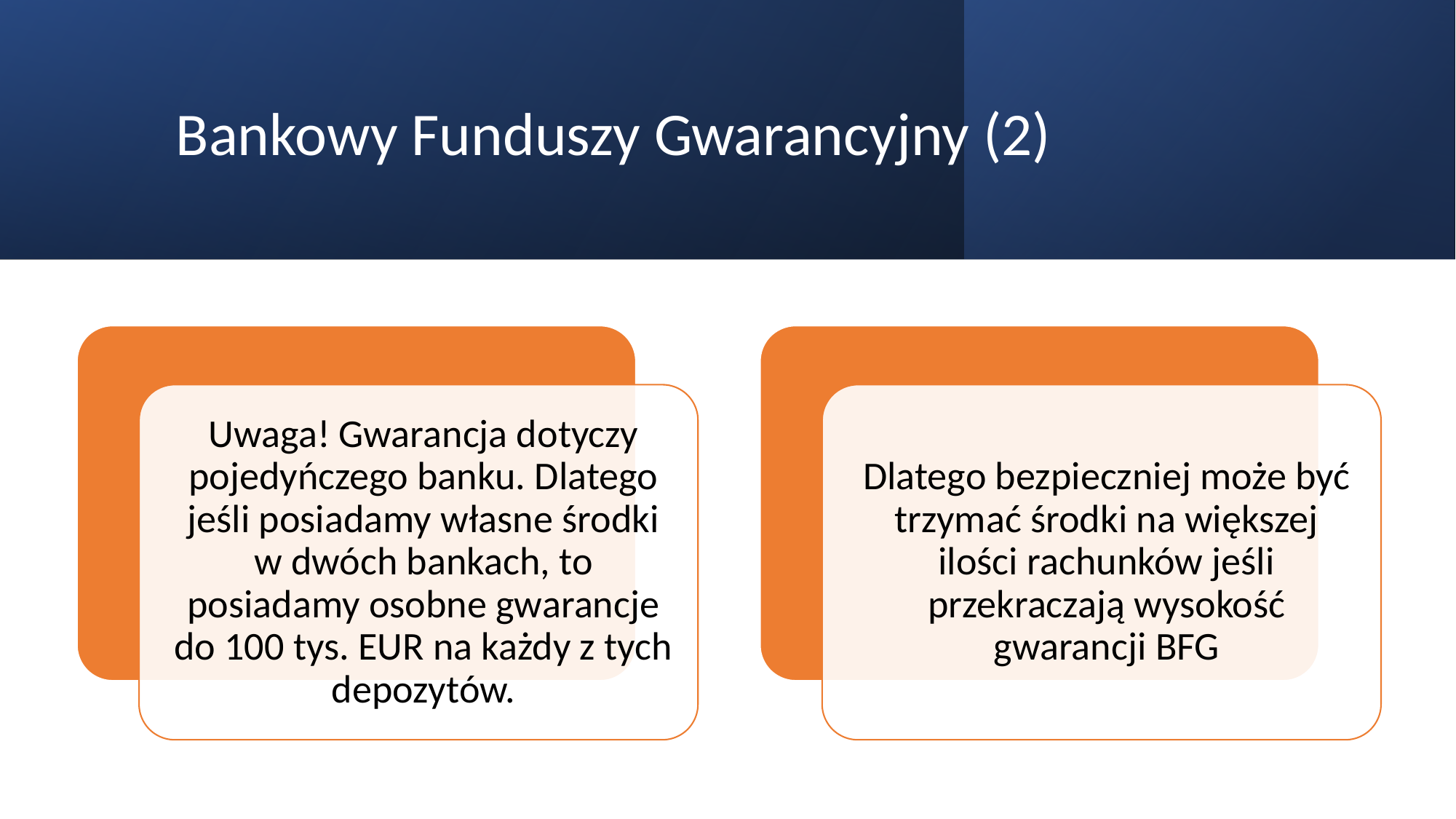

# Bankowy Funduszy Gwarancyjny (2)
Uwaga! Gwarancja dotyczy pojedyńczego banku. Dlatego jeśli posiadamy własne środki w dwóch bankach, to posiadamy osobne gwarancje do 100 tys. EUR na każdy z tych depozytów.
Dlatego bezpieczniej może być trzymać środki na większej ilości rachunków jeśli przekraczają wysokość gwarancji BFG